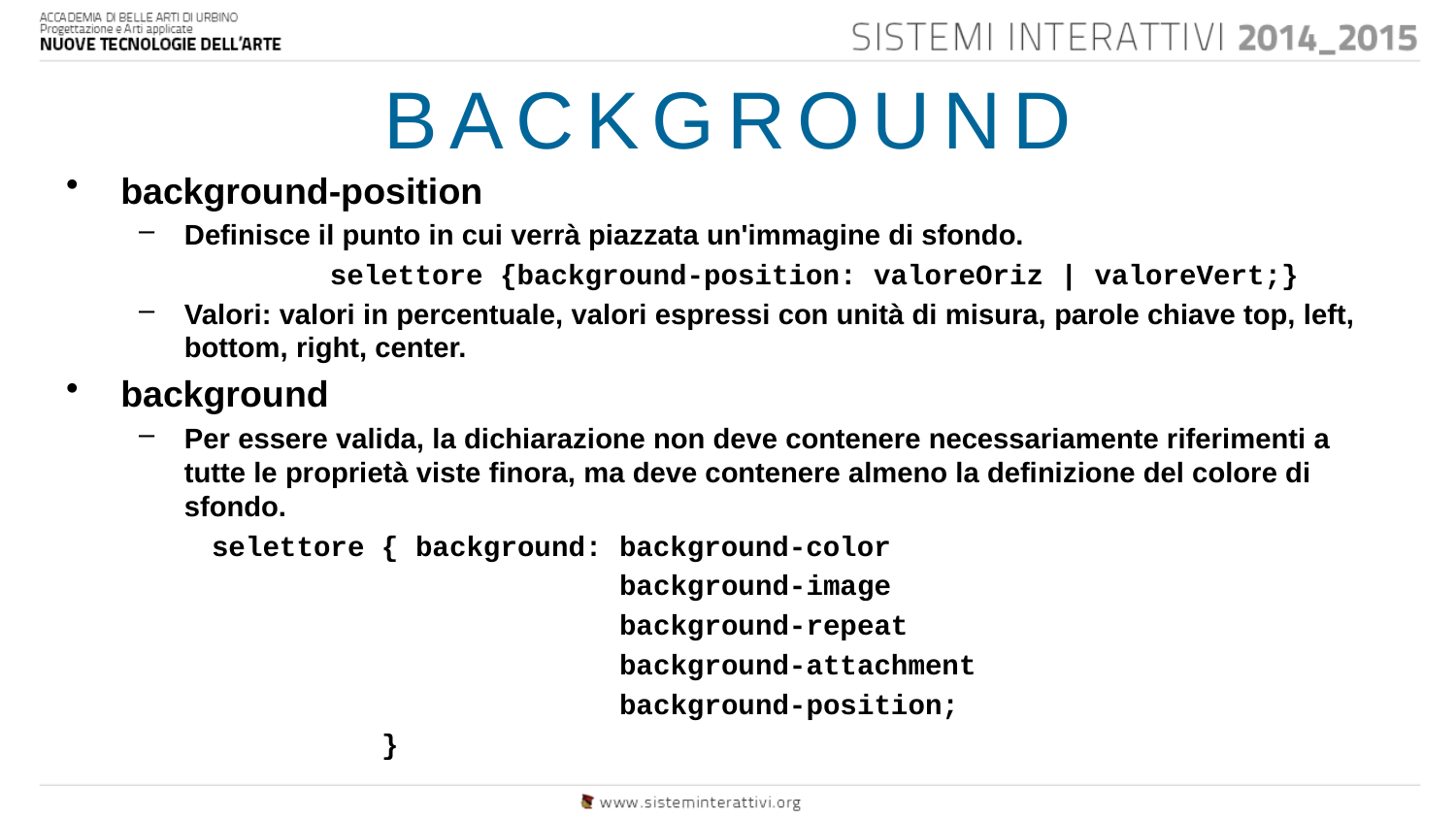

# BACKGROUND
background-position
Definisce il punto in cui verrà piazzata un'immagine di sfondo.
		selettore {background-position: valoreOriz | valoreVert;}
Valori: valori in percentuale, valori espressi con unità di misura, parole chiave top, left, bottom, right, center.
background
Per essere valida, la dichiarazione non deve contenere necessariamente riferimenti a tutte le proprietà viste finora, ma deve contenere almeno la definizione del colore di sfondo.
selettore { background: background-color
                        background-image
                        background-repeat
                        background-attachment
                        background-position;
          }